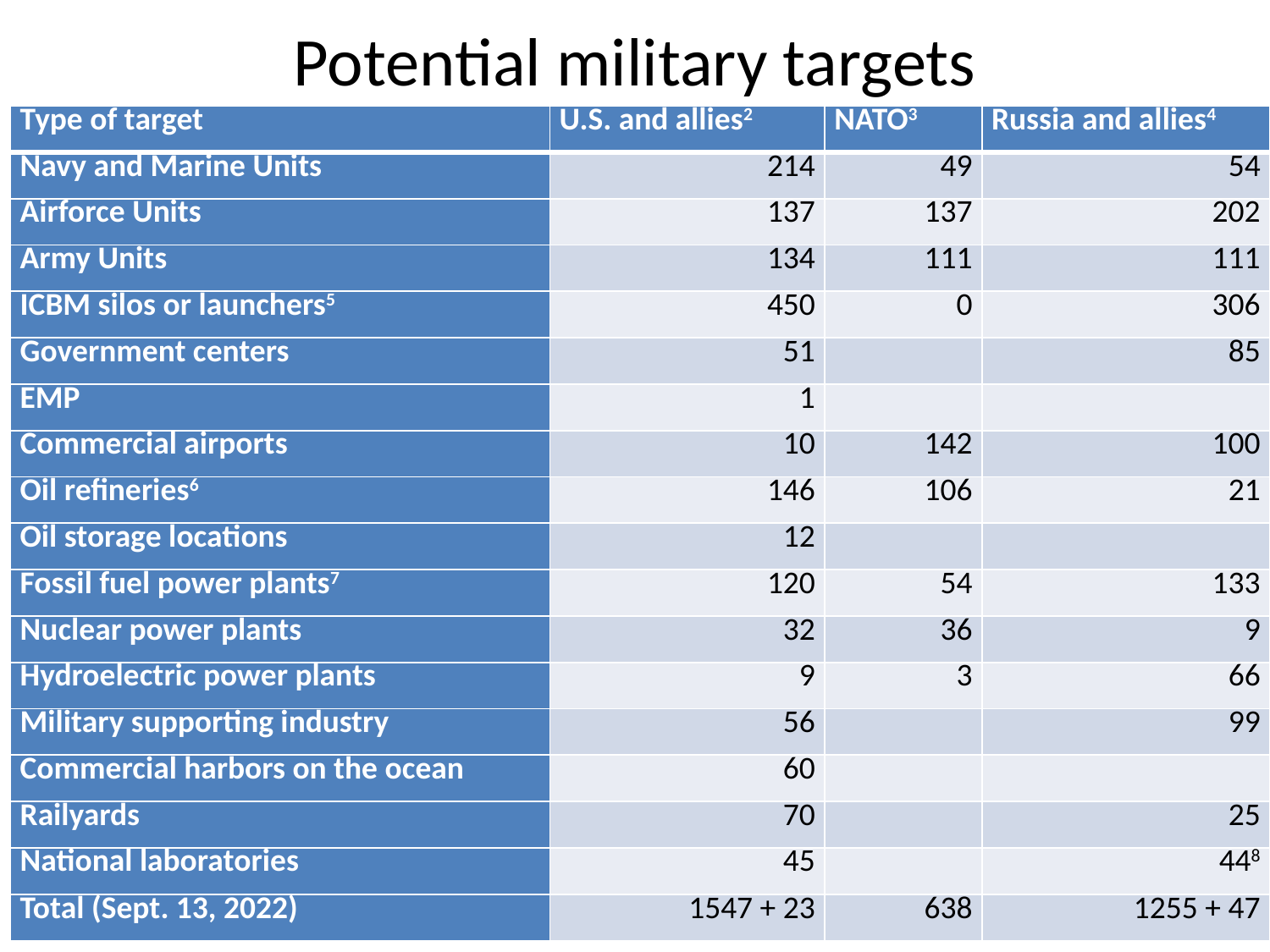

# Potential military targets
| Type of target | U.S. and allies2 | NATO3 | Russia and allies4 |
| --- | --- | --- | --- |
| Navy and Marine Units | 214 | 49 | 54 |
| Airforce Units | 137 | 137 | 202 |
| Army Units | 134 | 111 | 111 |
| ICBM silos or launchers5 | 450 | 0 | 306 |
| Government centers | 51 |  | 85 |
| EMP | 1 |  |  |
| Commercial airports | 10 | 142 | 100 |
| Oil refineries6 | 146 | 106 | 21 |
| Oil storage locations | 12 |  |  |
| Fossil fuel power plants7 | 120 | 54 | 133 |
| Nuclear power plants | 32 | 36 | 9 |
| Hydroelectric power plants | 9 | 3 | 66 |
| Military supporting industry | 56 |  | 99 |
| Commercial harbors on the ocean | 60 |  |  |
| Railyards | 70 |  | 25 |
| National laboratories | 45 |  | 448 |
| Total (Sept. 13, 2022) | 1547 + 23 | 638 | 1255 + 47 |